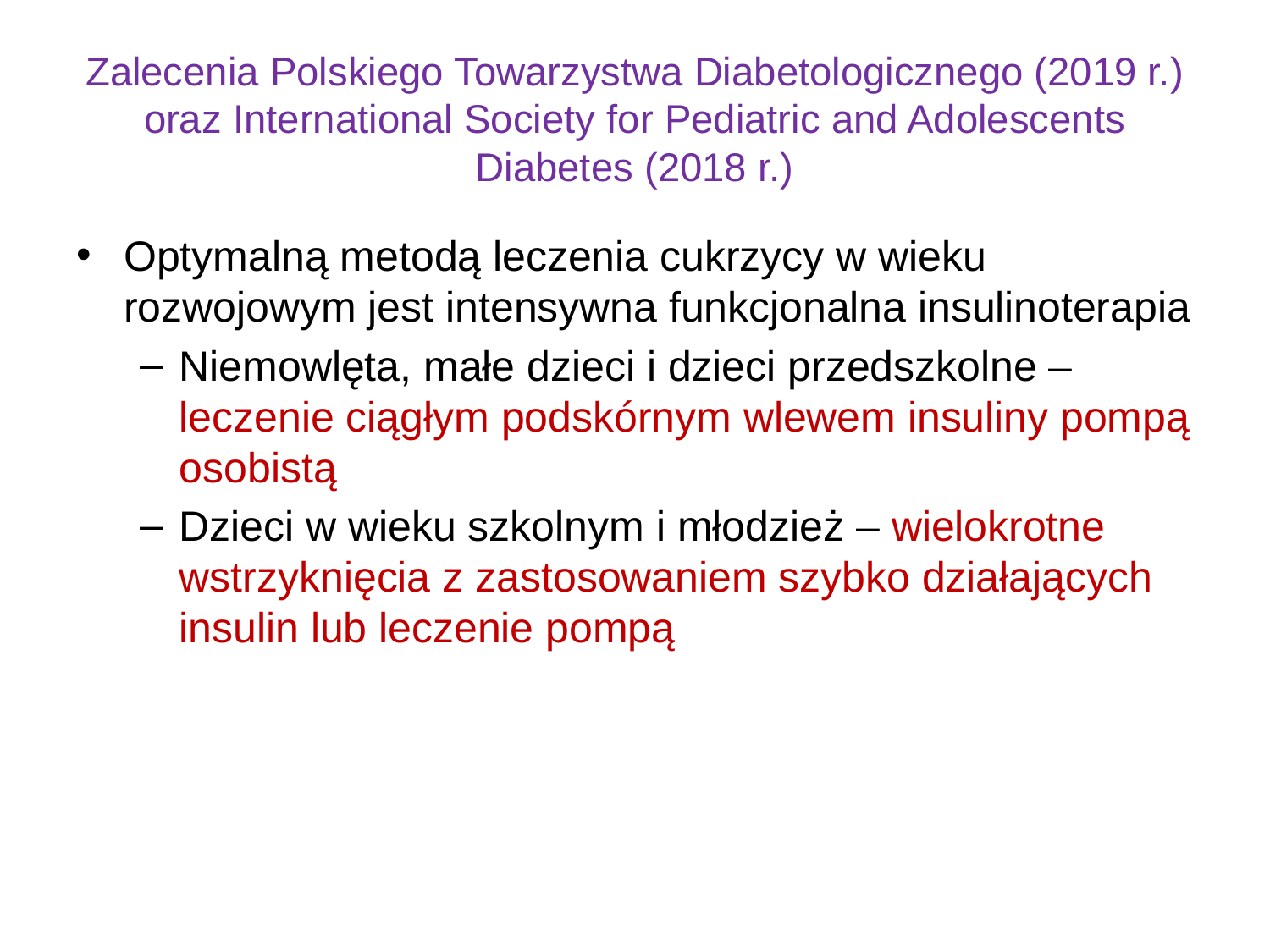

# Zalecenia Polskiego Towarzystwa Diabetologicznego (2019 r.) oraz International Society for Pediatric and Adolescents Diabetes (2018 r.)
Optymalną metodą leczenia cukrzycy w wieku rozwojowym jest intensywna funkcjonalna insulinoterapia
Niemowlęta, małe dzieci i dzieci przedszkolne – leczenie ciągłym podskórnym wlewem insuliny pompą osobistą
Dzieci w wieku szkolnym i młodzież – wielokrotne wstrzyknięcia z zastosowaniem szybko działających insulin lub leczenie pompą